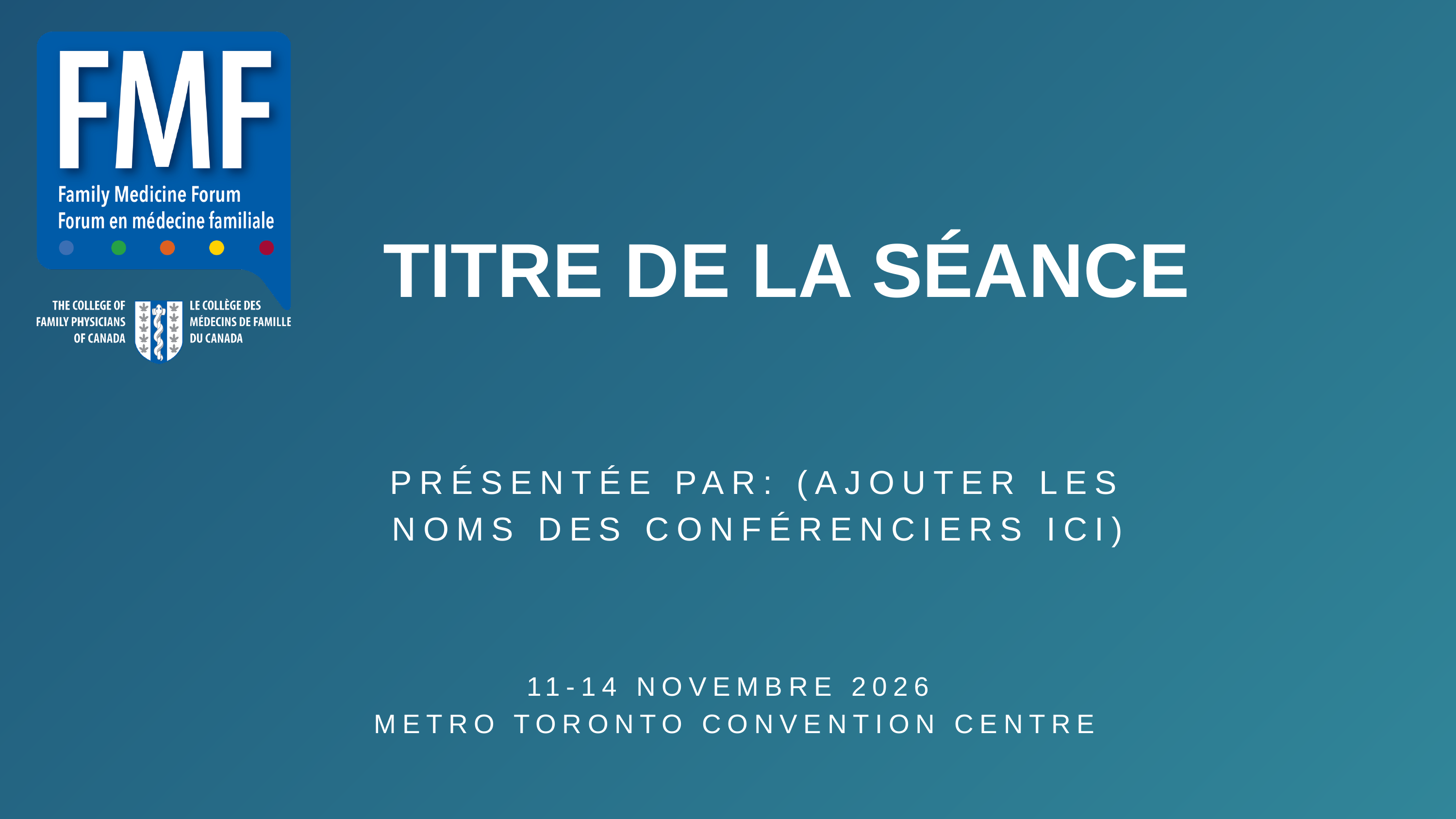

TITRE DE LA SÉANCE

PRÉSENTÉE PAR: (AJOUTER LES NOMS DES CONFÉRENCIERS ICI)

11-14 NOVEMBRE 2026
 METRO TORONTO CONVENTION CENTRE